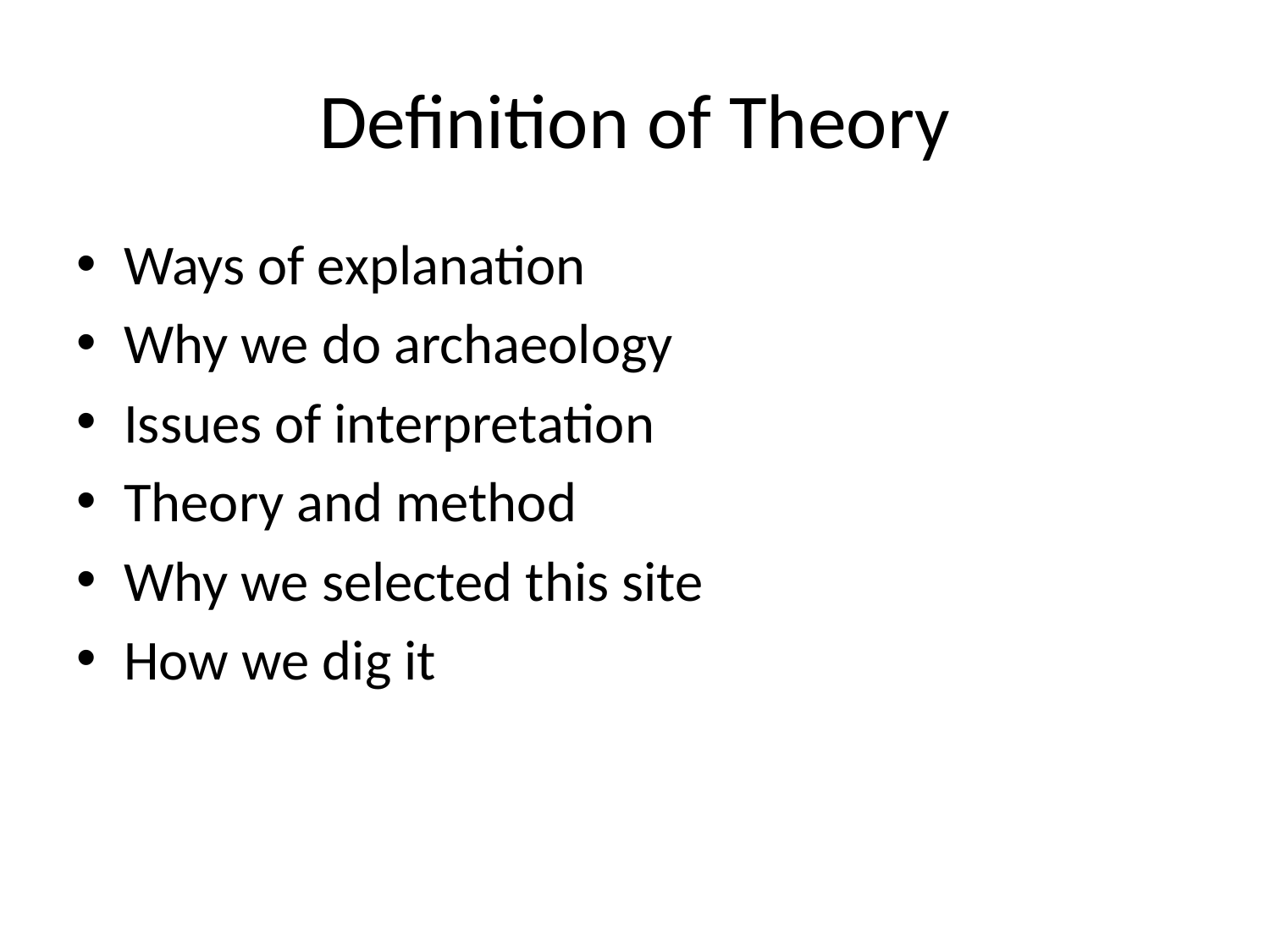

# Definition of Theory
Ways of explanation
Why we do archaeology
Issues of interpretation
Theory and method
Why we selected this site
How we dig it